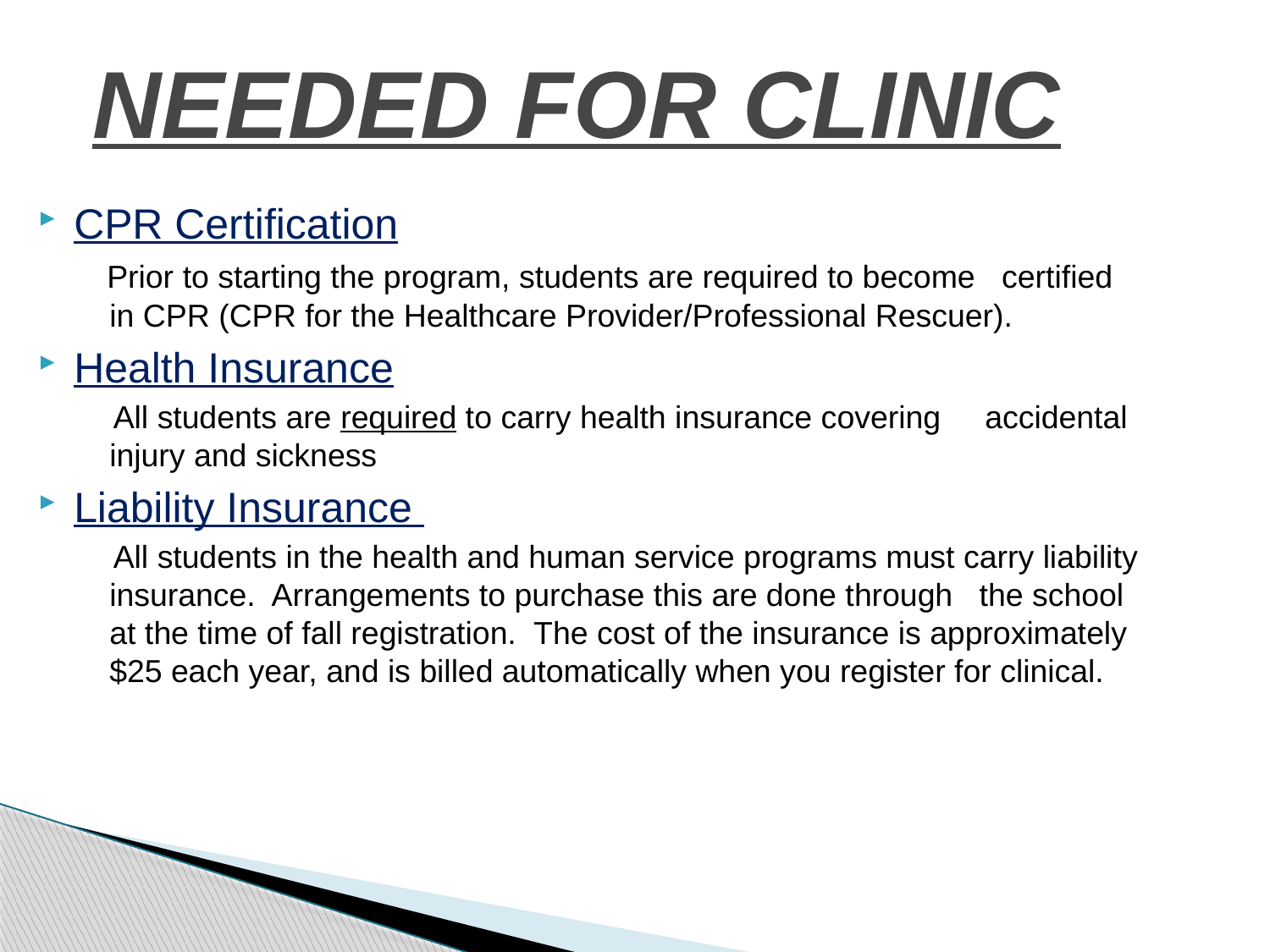

# NEEDED FOR CLINIC
CPR Certification
   Prior to starting the program, students are required to become   certified in CPR (CPR for the Healthcare Provider/Professional Rescuer).
Health Insurance
    All students are required to carry health insurance covering     accidental injury and sickness
Liability Insurance
    All students in the health and human service programs must carry liability insurance.  Arrangements to purchase this are done through   the school at the time of fall registration.  The cost of the insurance is approximately $25 each year, and is billed automatically when you register for clinical.